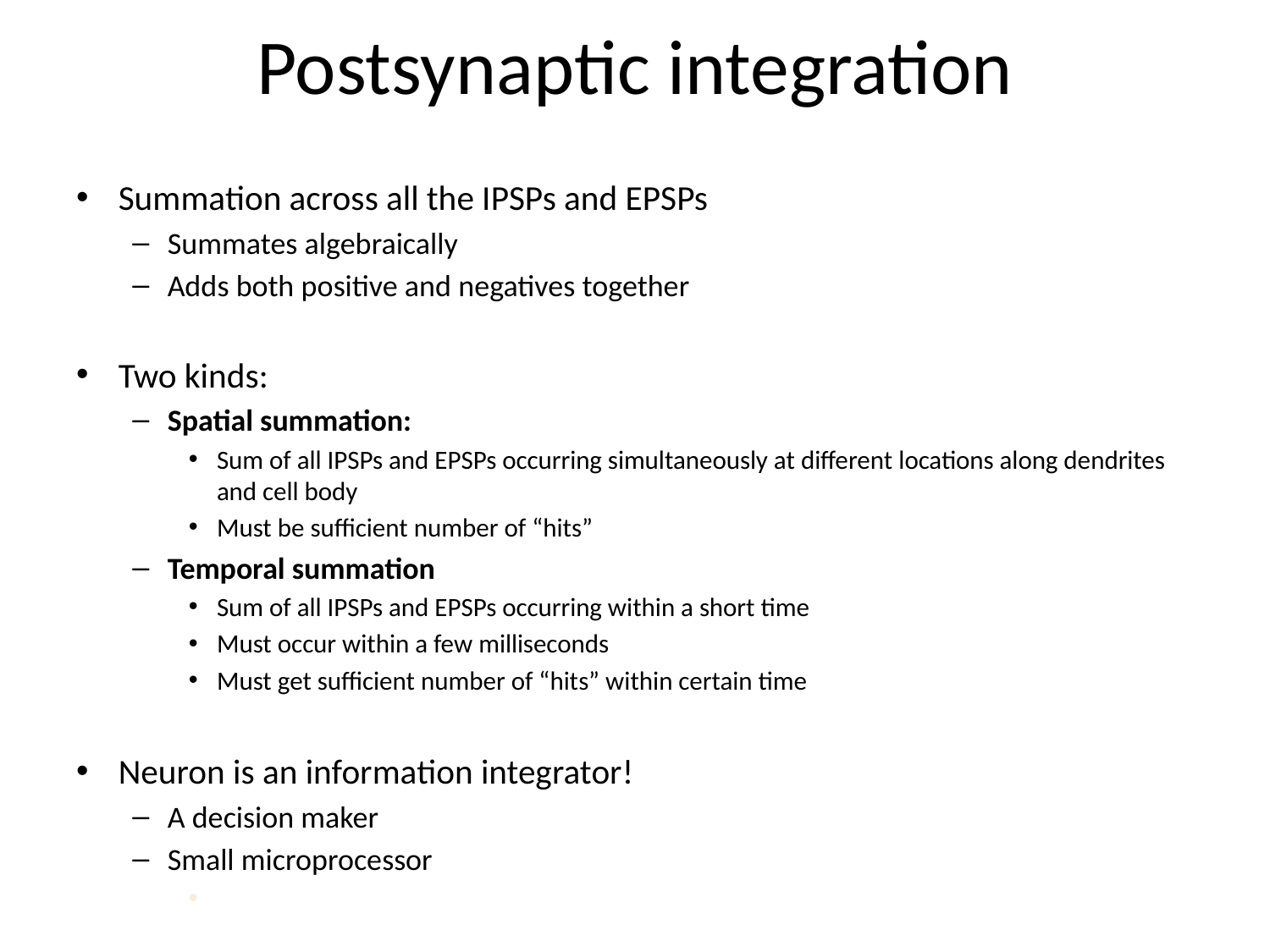

# Postsynaptic integration
Summation across all the IPSPs and EPSPs
Summates algebraically
Adds both positive and negatives together

Two kinds:
Spatial summation:
Sum of all IPSPs and EPSPs occurring simultaneously at different locations along dendrites and cell body
Must be sufficient number of “hits”
Temporal summation
Sum of all IPSPs and EPSPs occurring within a short time
Must occur within a few milliseconds
Must get sufficient number of “hits” within certain time

Neuron is an information integrator!
A decision maker
Small microprocessor